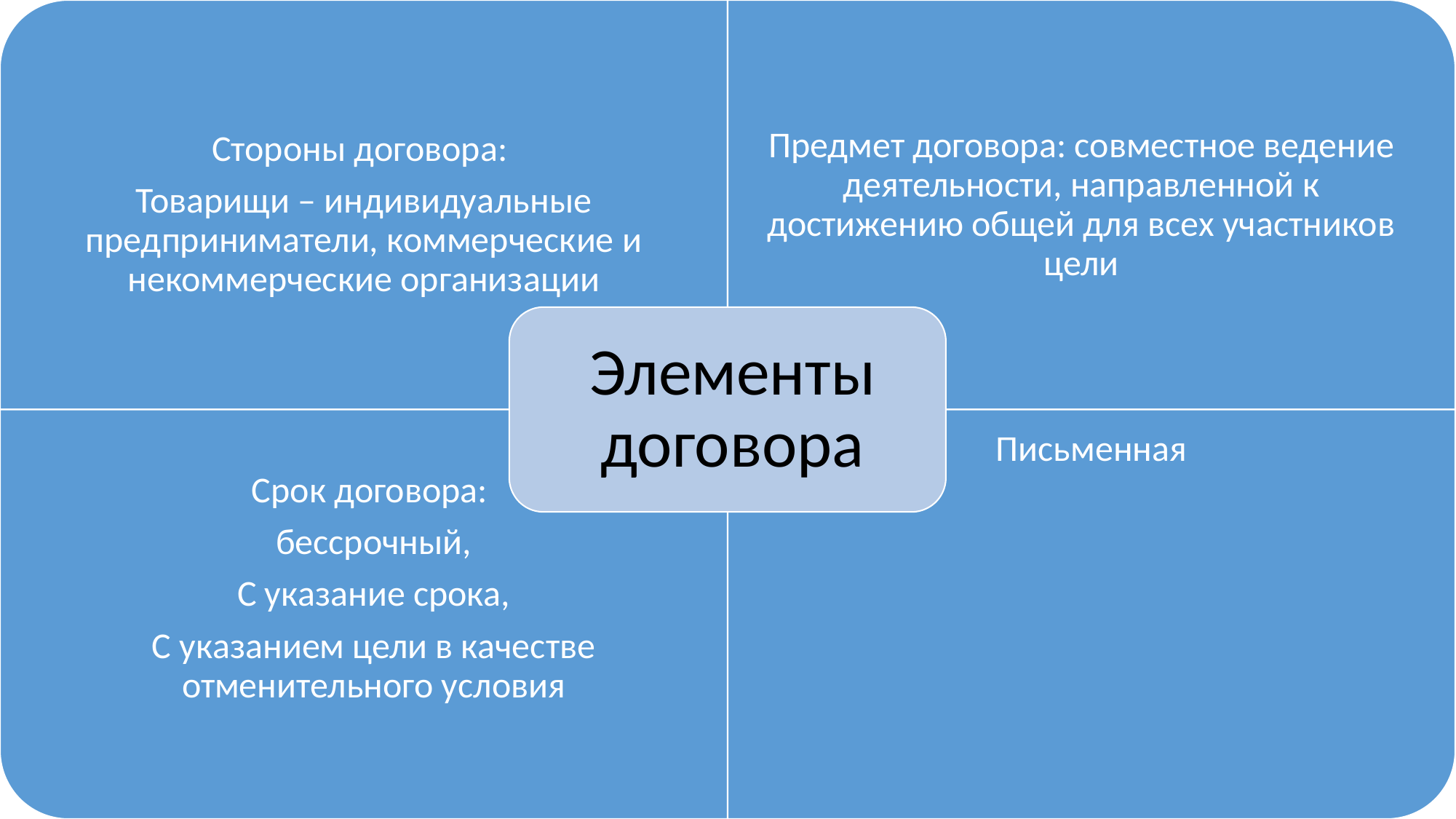

Стороны договора:
Товарищи – индивидуальные предприниматели, коммерческие и некоммерческие организации
Предмет договора: совместное ведение деятельности, направленной к достижению общей для всех участников цели
Срок договора:
бессрочный,
С указание срока,
С указанием цели в качестве отменительного условия

Письменная
Элементы договора